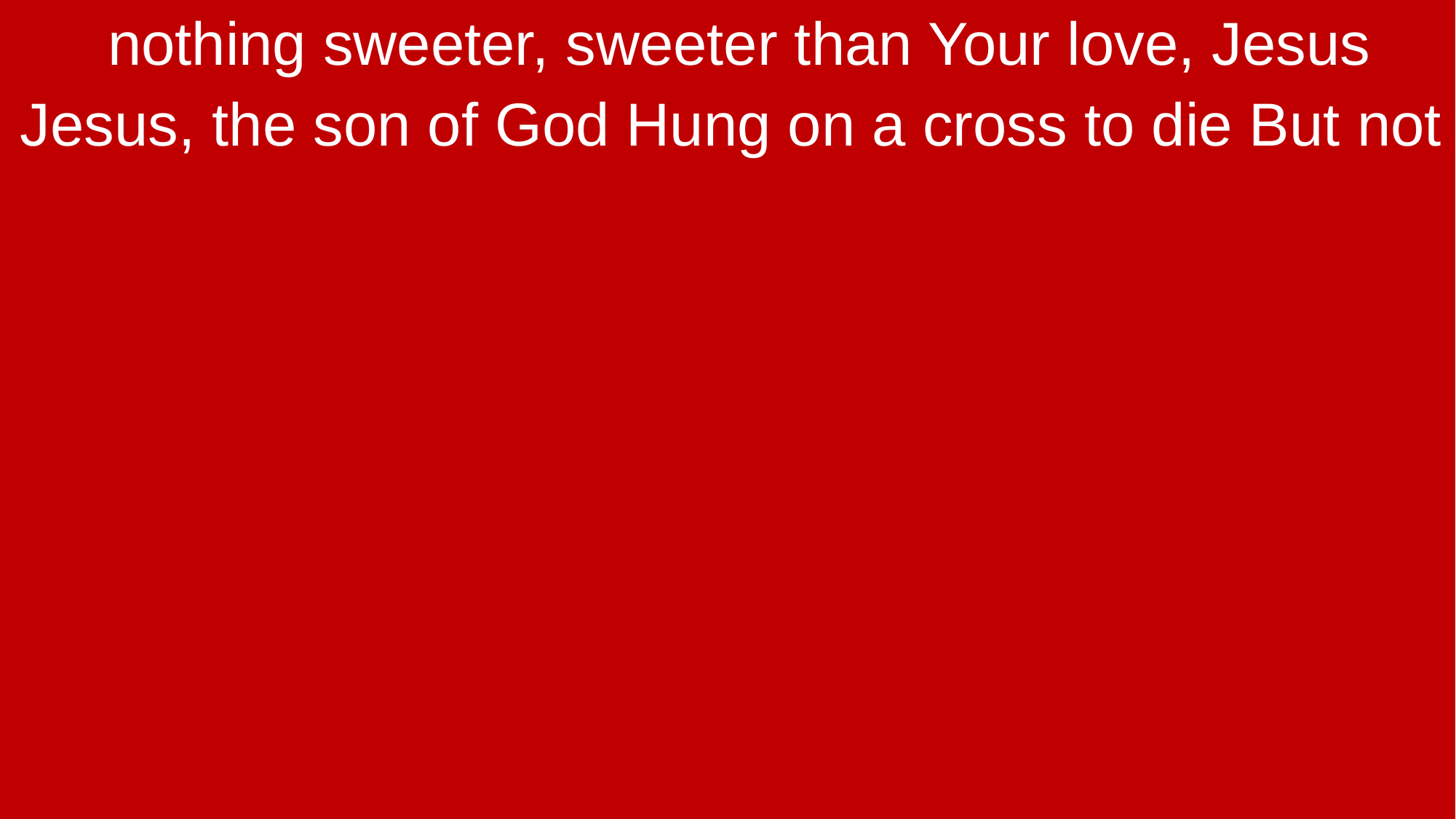

nothing sweeter, sweeter than Your love, Jesus
Jesus, the son of God Hung on a cross to die But not